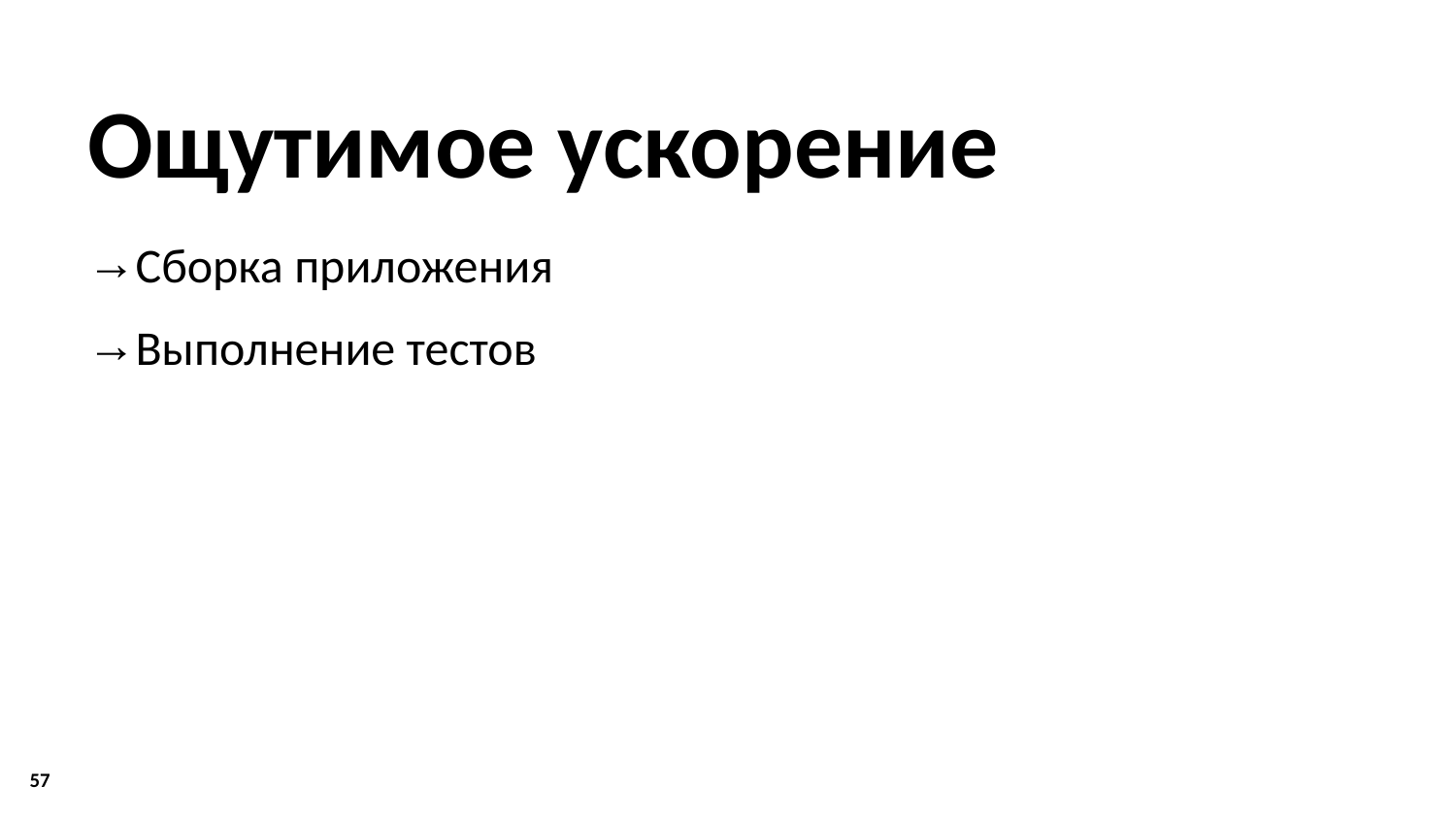

# Ощутимое ускорение
Сборка приложения
Выполнение тестов

57